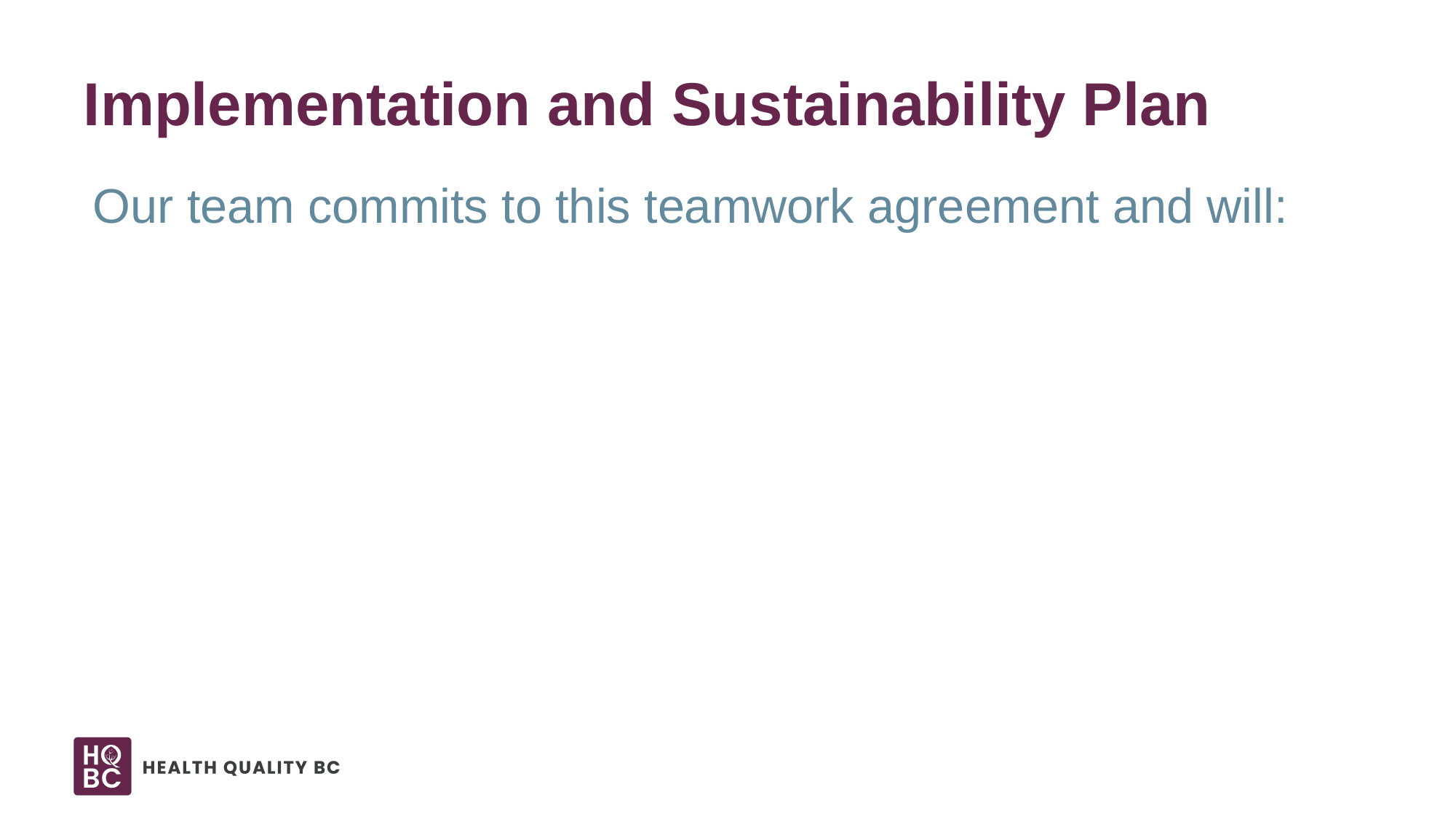

# Implementation and Sustainability Plan
Our team commits to this teamwork agreement and will: